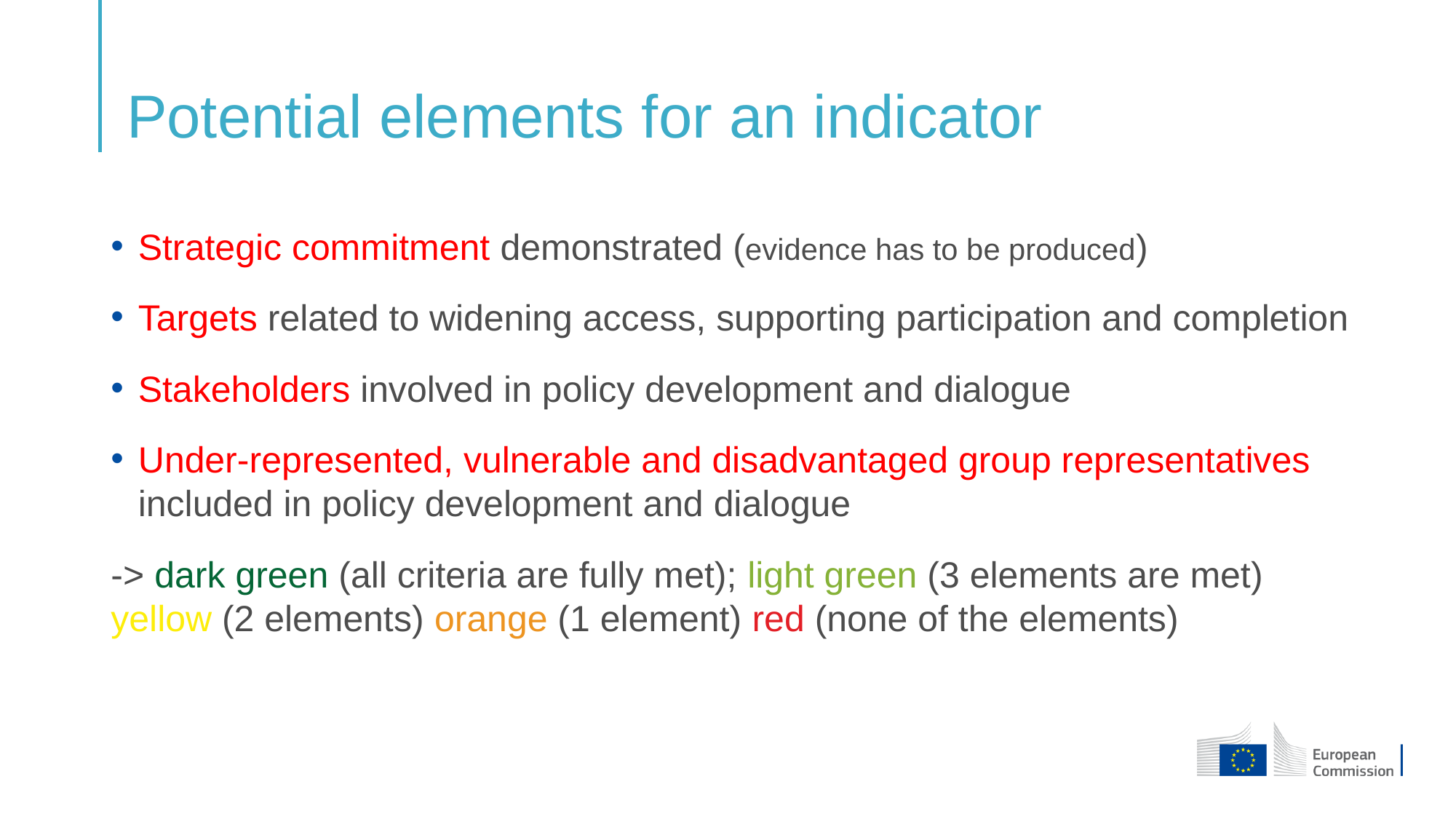

# Potential elements for an indicator
Strategic commitment demonstrated (evidence has to be produced)
Targets related to widening access, supporting participation and completion
Stakeholders involved in policy development and dialogue
Under-represented, vulnerable and disadvantaged group representatives included in policy development and dialogue
-> dark green (all criteria are fully met); light green (3 elements are met)
yellow (2 elements) orange (1 element) red (none of the elements)